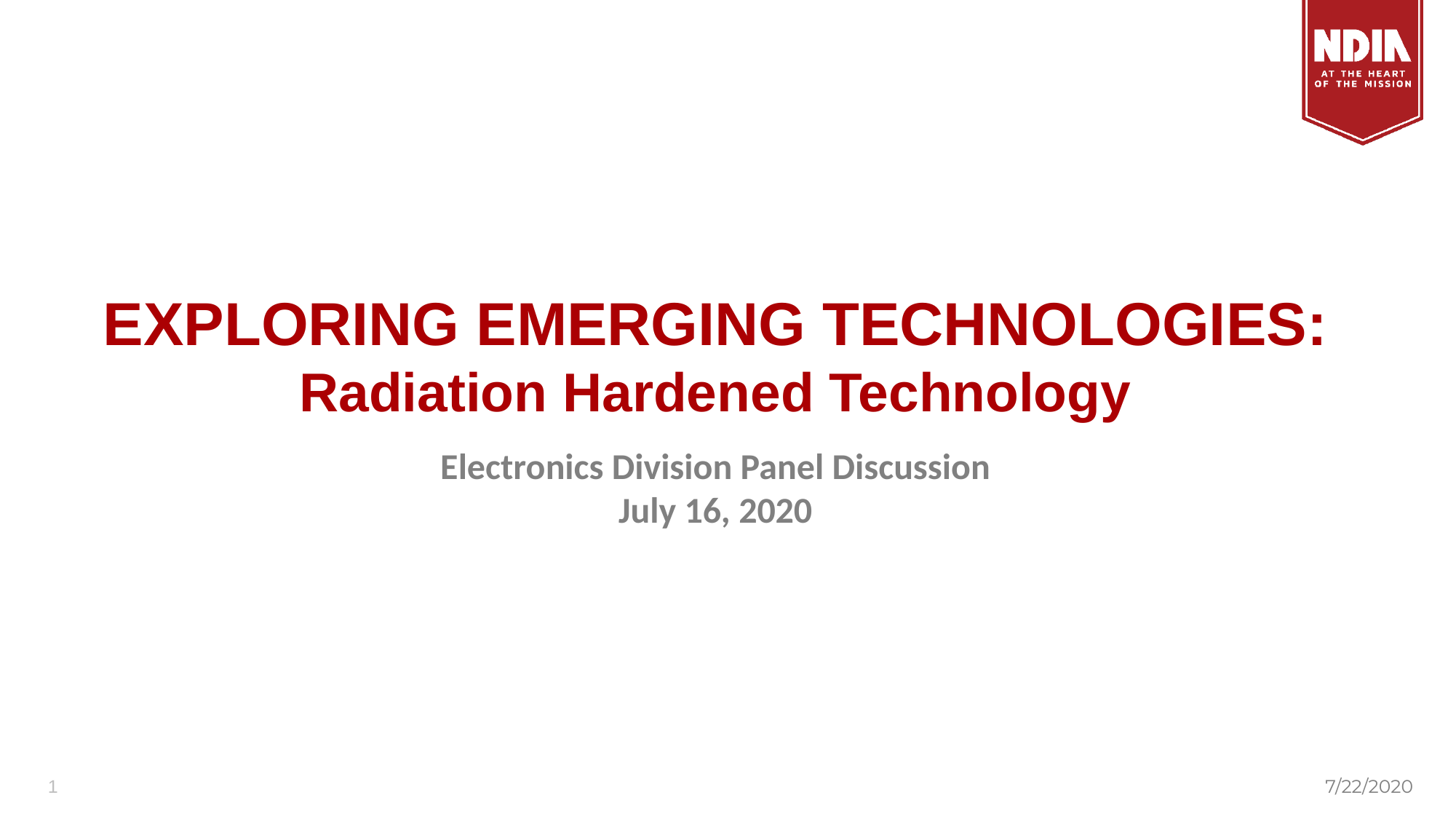

# EXPLORING EMERGING TECHNOLOGIES: Radiation Hardened Technology
Electronics Division Panel Discussion
July 16, 2020

1
7/22/2020